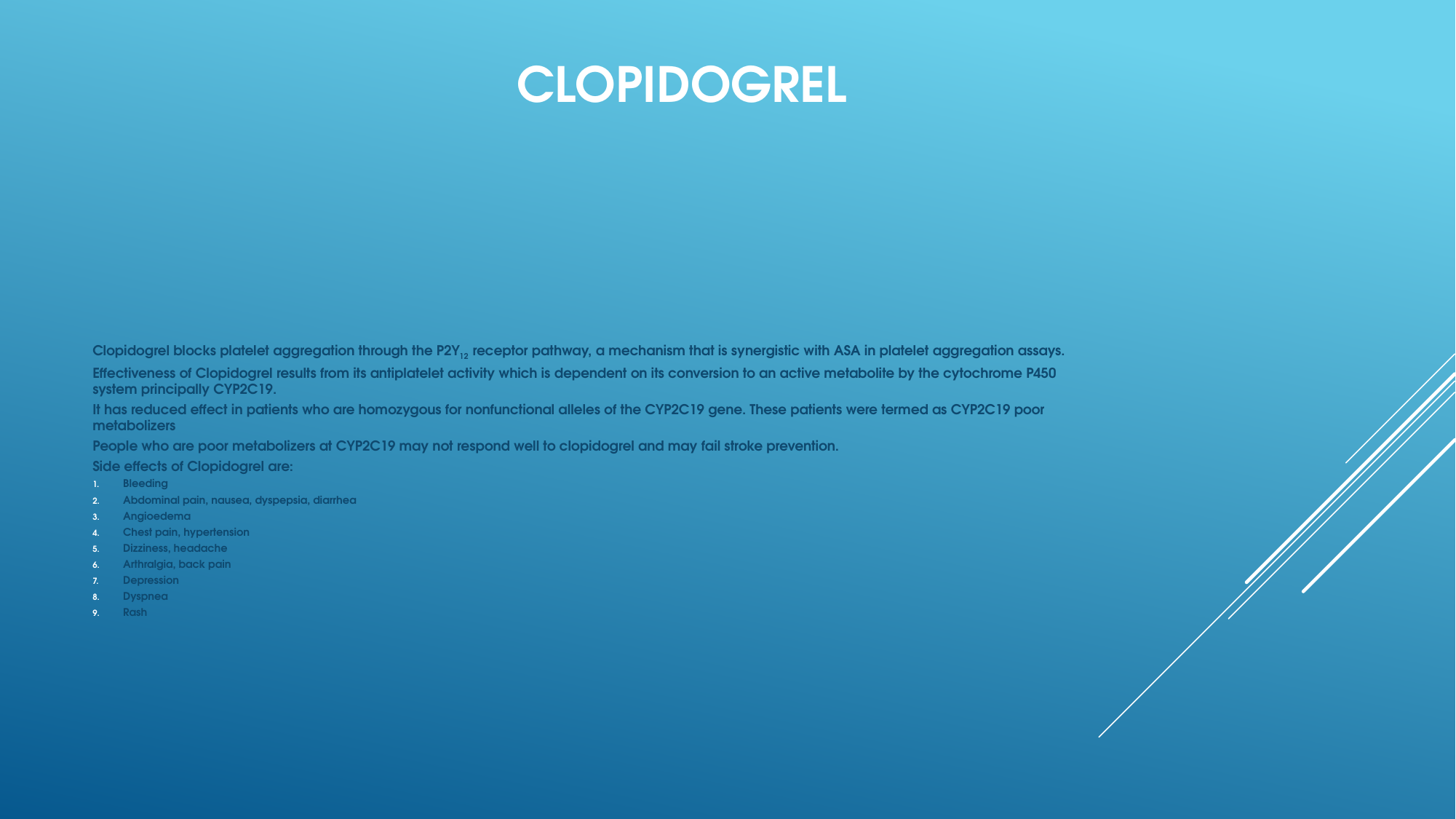

# clopidogrel
Clopidogrel blocks platelet aggregation through the P2Y12  receptor pathway, a mechanism that is synergistic with ASA in platelet aggregation assays.
Effectiveness of Clopidogrel results from its antiplatelet activity which is dependent on its conversion to an active metabolite by the cytochrome P450 system principally CYP2C19.
It has reduced effect in patients who are homozygous for nonfunctional alleles of the CYP2C19 gene. These patients were termed as CYP2C19 poor metabolizers
People who are poor metabolizers at CYP2C19 may not respond well to clopidogrel and may fail stroke prevention.
Side effects of Clopidogrel are:
Bleeding
Abdominal pain, nausea, dyspepsia, diarrhea
Angioedema
Chest pain, hypertension
Dizziness, headache
Arthralgia, back pain
Depression
Dyspnea
Rash